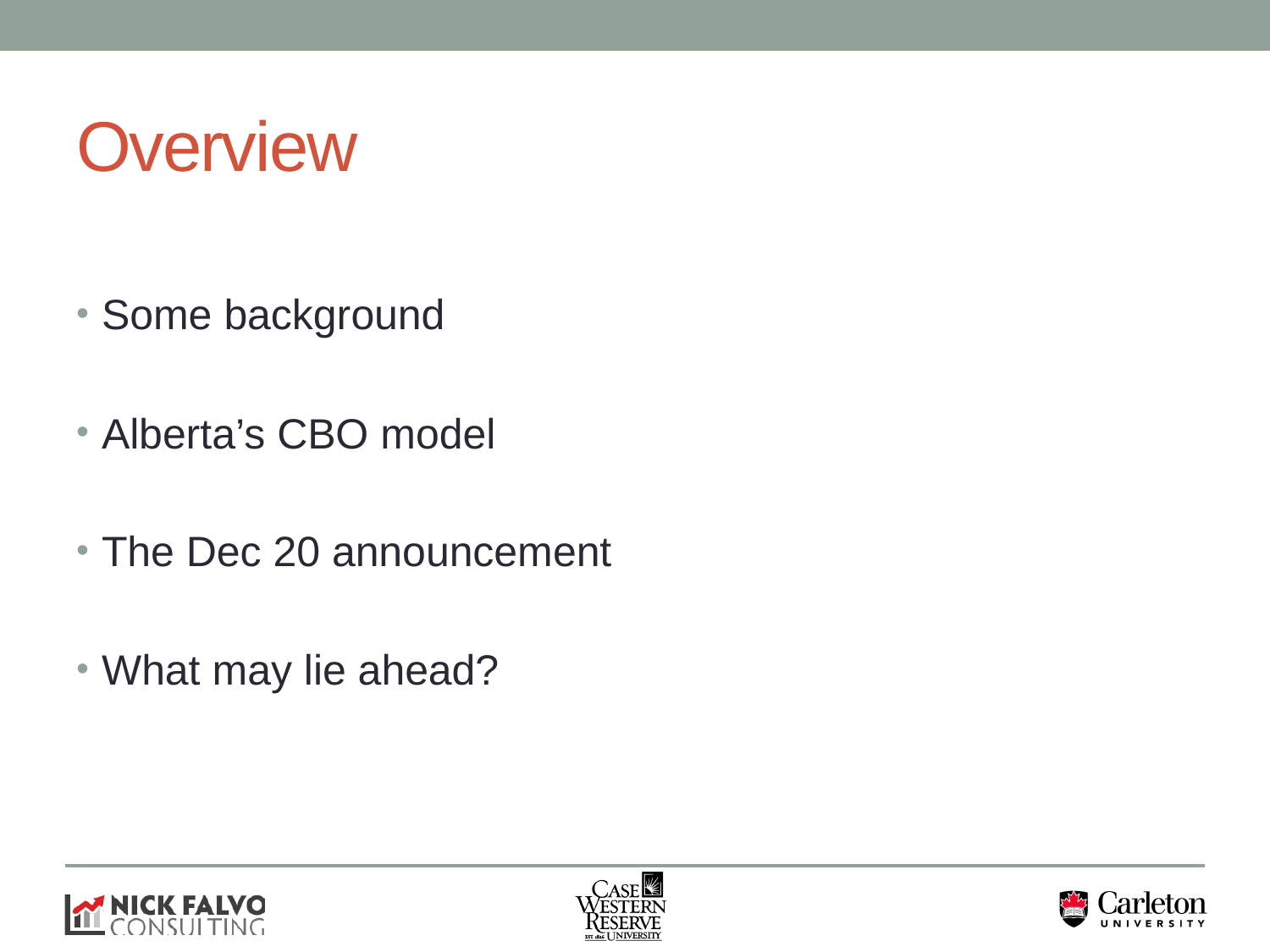

# Overview

Some background

Alberta’s CBO model

The Dec 20 announcement

What may lie ahead?